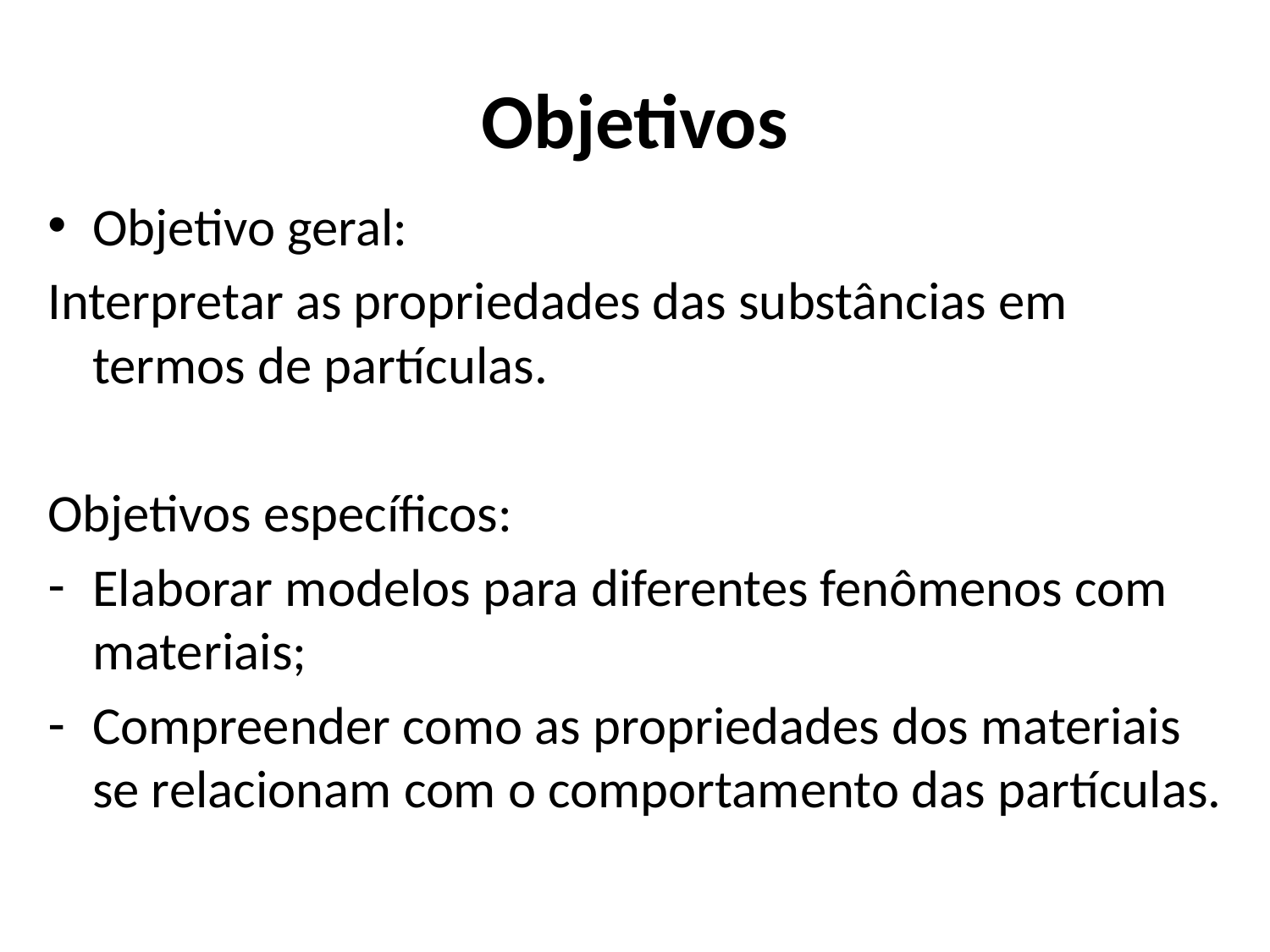

# Objetivos
Objetivo geral:
Interpretar as propriedades das substâncias em termos de partículas.

Objetivos específicos:
Elaborar modelos para diferentes fenômenos com materiais;
Compreender como as propriedades dos materiais se relacionam com o comportamento das partículas.